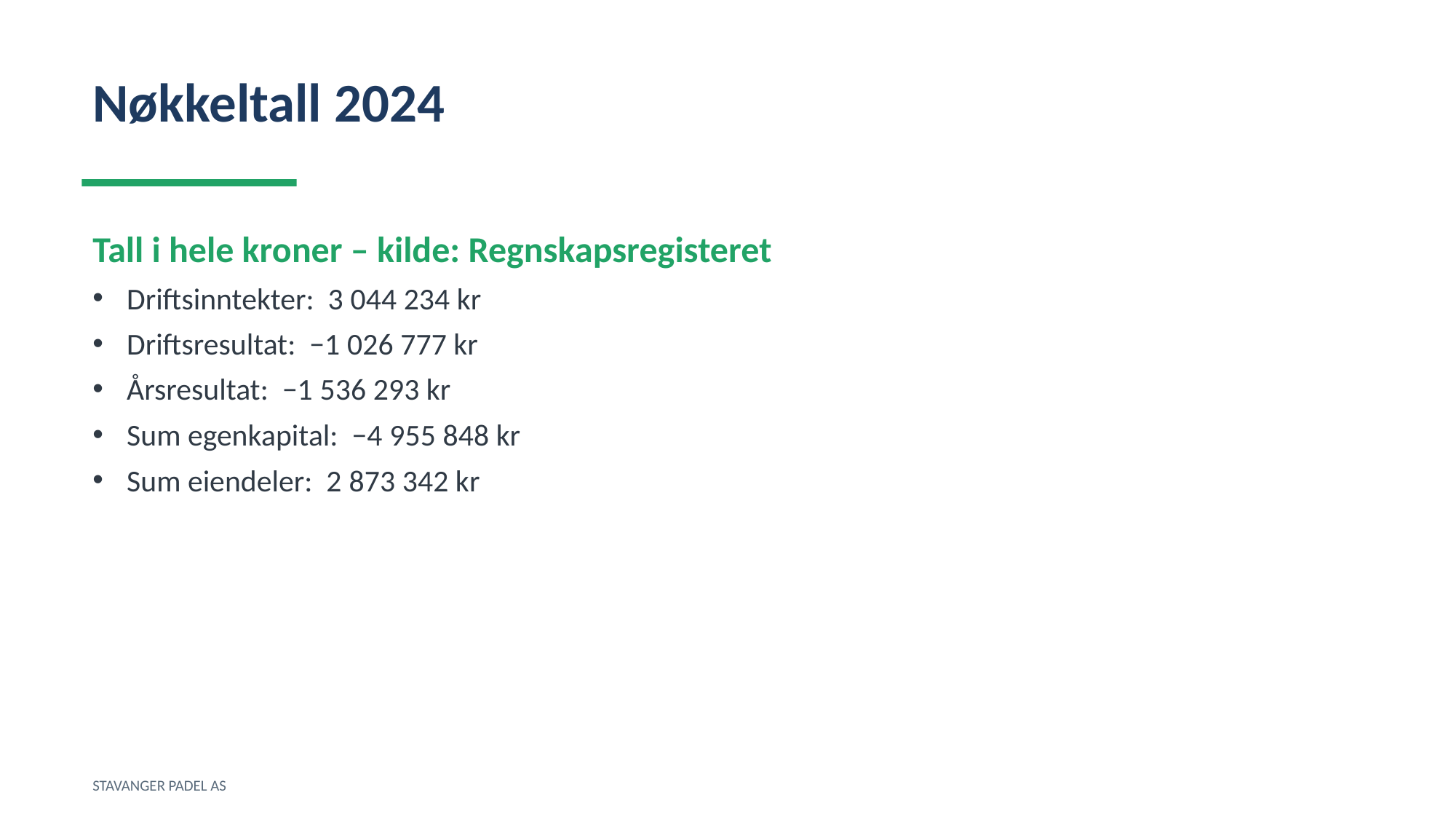

Nøkkeltall 2024

Tall i hele kroner – kilde: Regnskapsregisteret
Driftsinntekter:  3 044 234 kr
Driftsresultat:  −1 026 777 kr
Årsresultat:  −1 536 293 kr
Sum egenkapital:  −4 955 848 kr
Sum eiendeler:  2 873 342 kr
STAVANGER PADEL AS